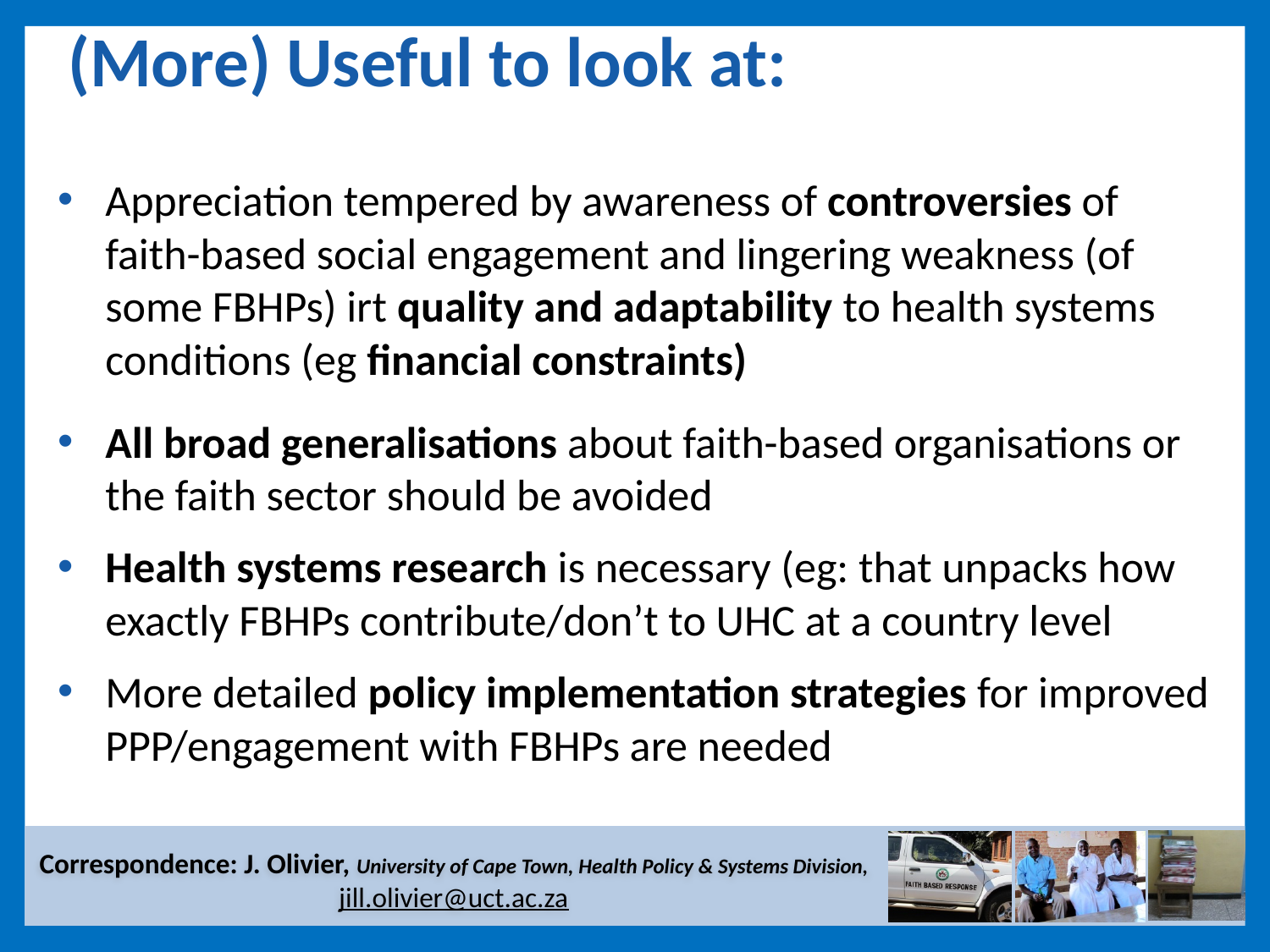

(More) Useful to look at:
Appreciation tempered by awareness of controversies of faith-based social engagement and lingering weakness (of some FBHPs) irt quality and adaptability to health systems conditions (eg financial constraints)
All broad generalisations about faith-based organisations or the faith sector should be avoided
Health systems research is necessary (eg: that unpacks how exactly FBHPs contribute/don’t to UHC at a country level
More detailed policy implementation strategies for improved PPP/engagement with FBHPs are needed